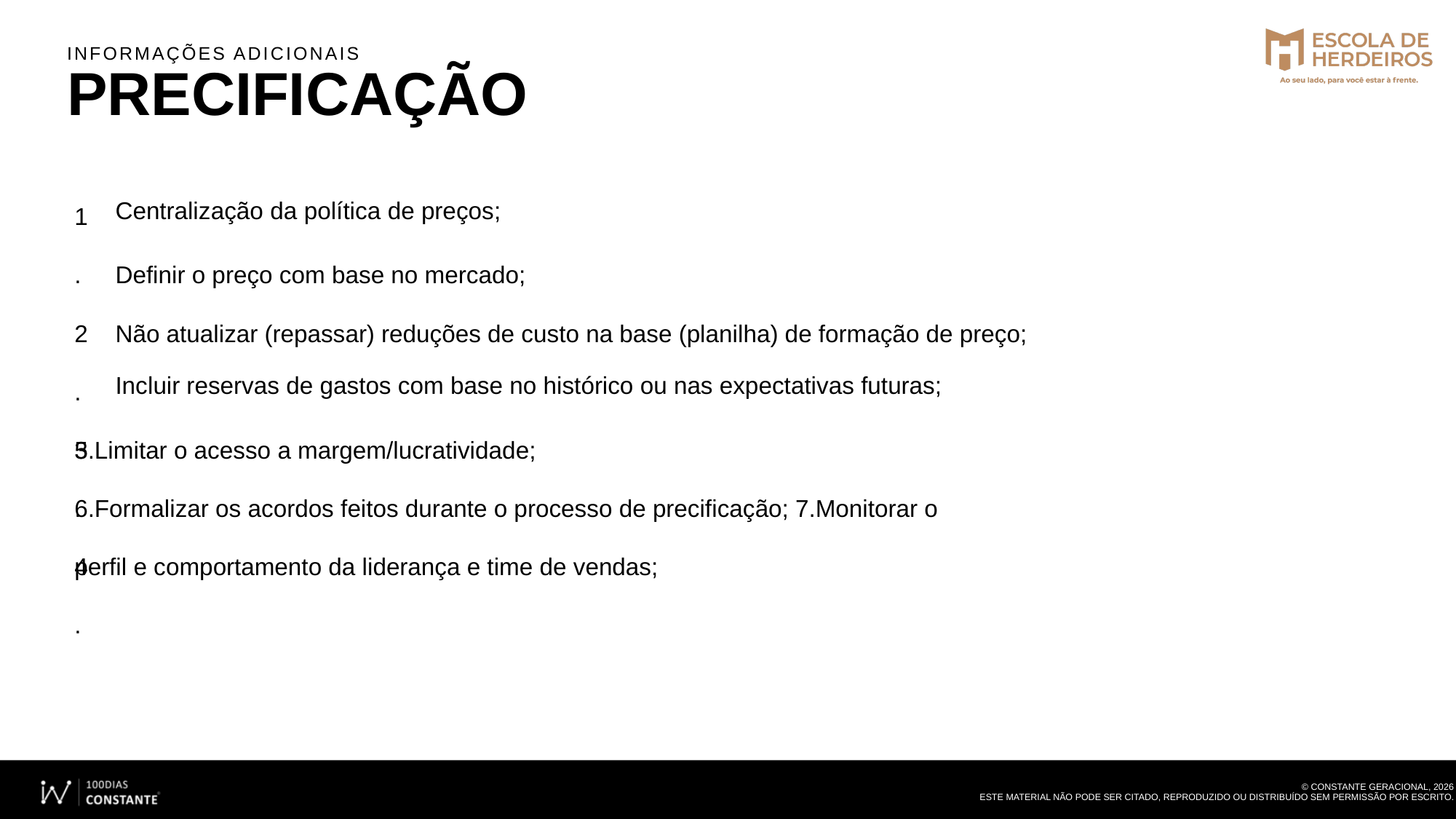

INFORMAÇÕES ADICIONAIS
PRECIFICAÇÃO
1. 2. 3. 4.
Centralização da política de preços;

Definir o preço com base no mercado;
Não atualizar (repassar) reduções de custo na base (planilha) de formação de preço;
Incluir reservas de gastos com base no histórico ou nas expectativas futuras;
5.Limitar o acesso a margem/lucratividade;
6.Formalizar os acordos feitos durante o processo de precificação; 7.Monitorar o perfil e comportamento da liderança e time de vendas;

© CONSTANTE GERACIONAL, 2026
ESTE MATERIAL NÃO PODE SER CITADO, REPRODUZIDO OU DISTRIBUÍDO SEM PERMISSÃO POR ESCRITO.